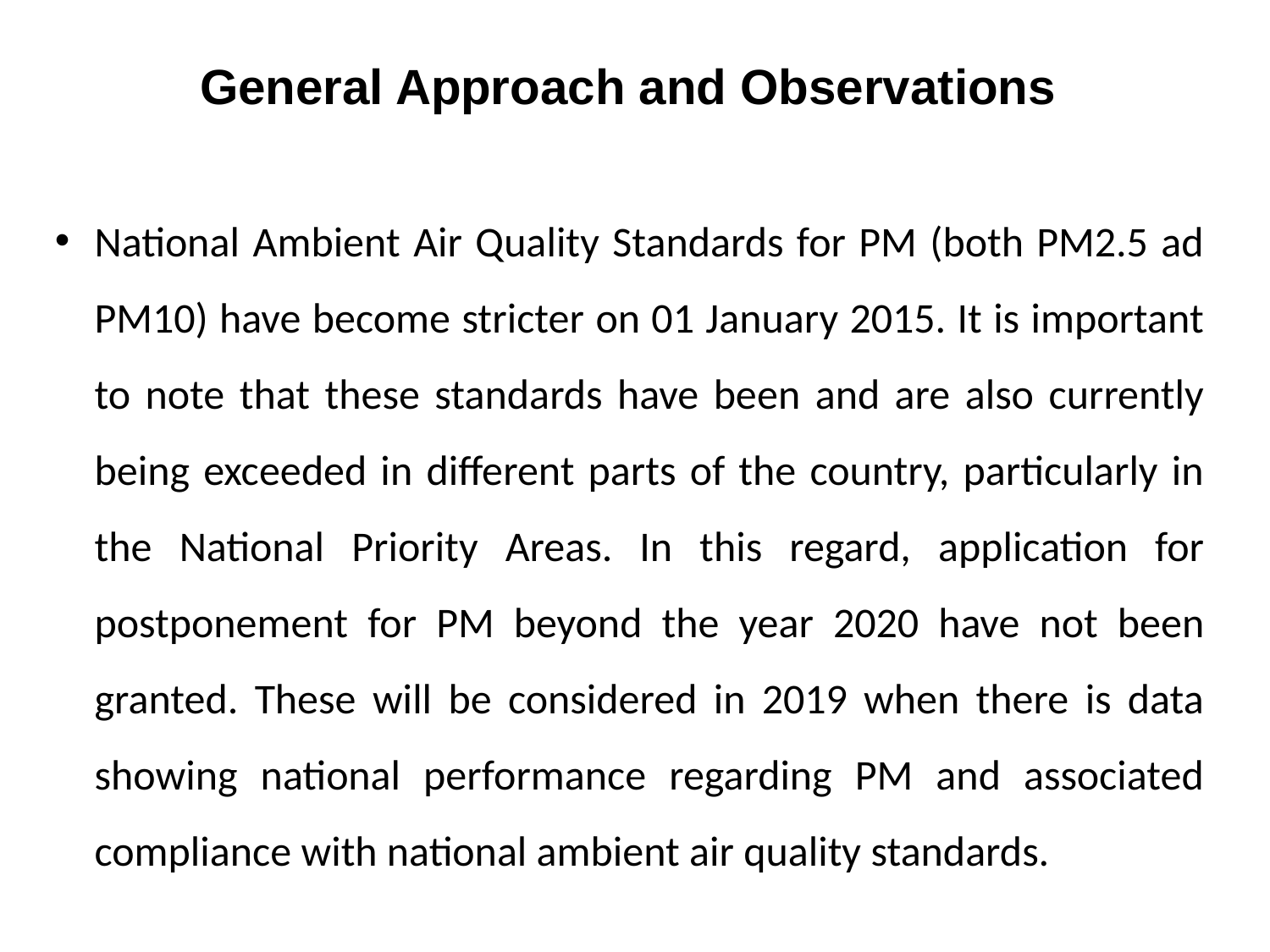

# General Approach and Observations

National Ambient Air Quality Standards for PM (both PM2.5 ad PM10) have become stricter on 01 January 2015. It is important to note that these standards have been and are also currently being exceeded in different parts of the country, particularly in the National Priority Areas. In this regard, application for postponement for PM beyond the year 2020 have not been granted. These will be considered in 2019 when there is data showing national performance regarding PM and associated compliance with national ambient air quality standards.